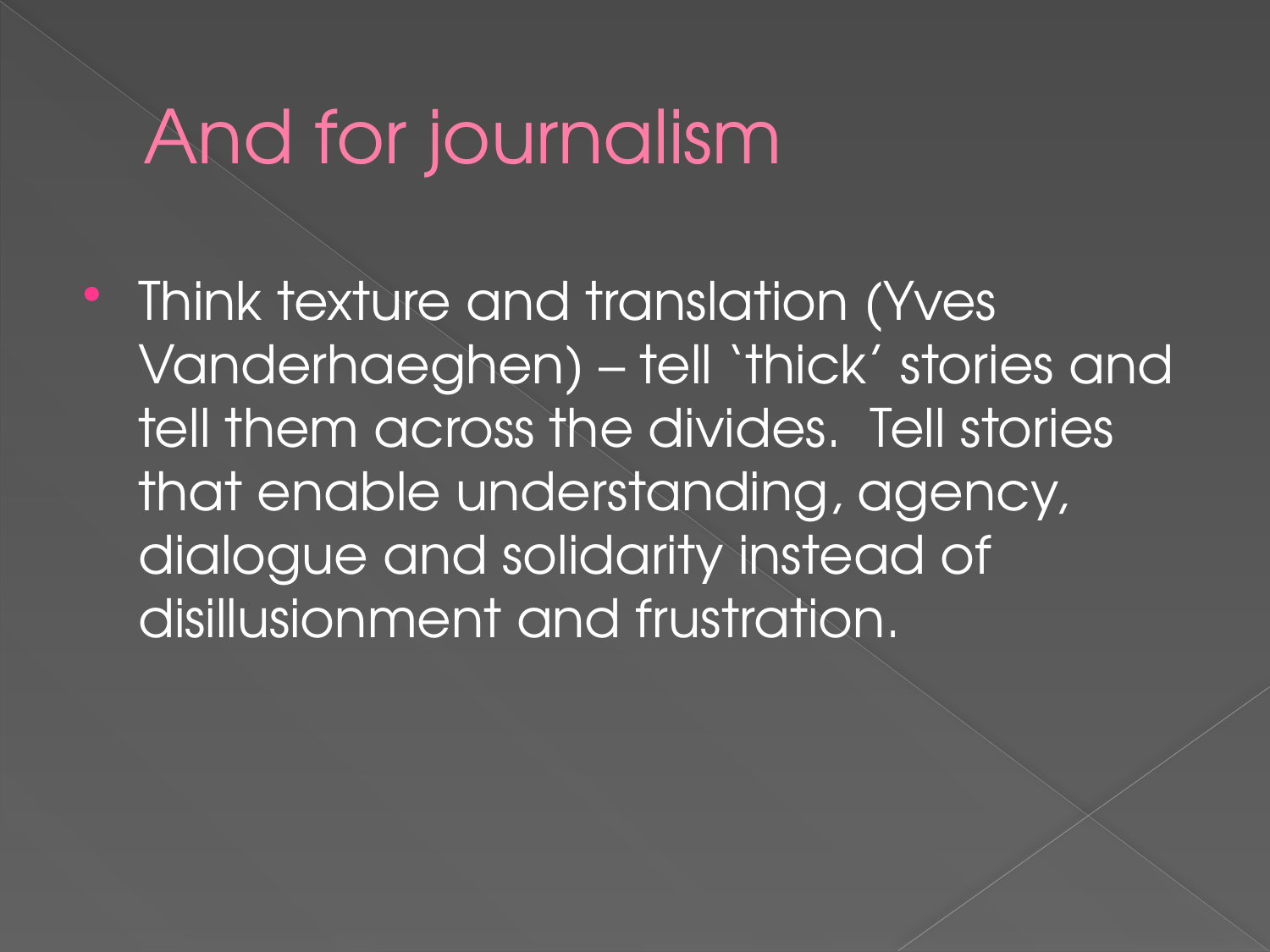

# And for journalism
Think texture and translation (Yves Vanderhaeghen) – tell ‘thick’ stories and tell them across the divides.  Tell stories that enable understanding, agency, dialogue and solidarity instead of disillusionment and frustration.